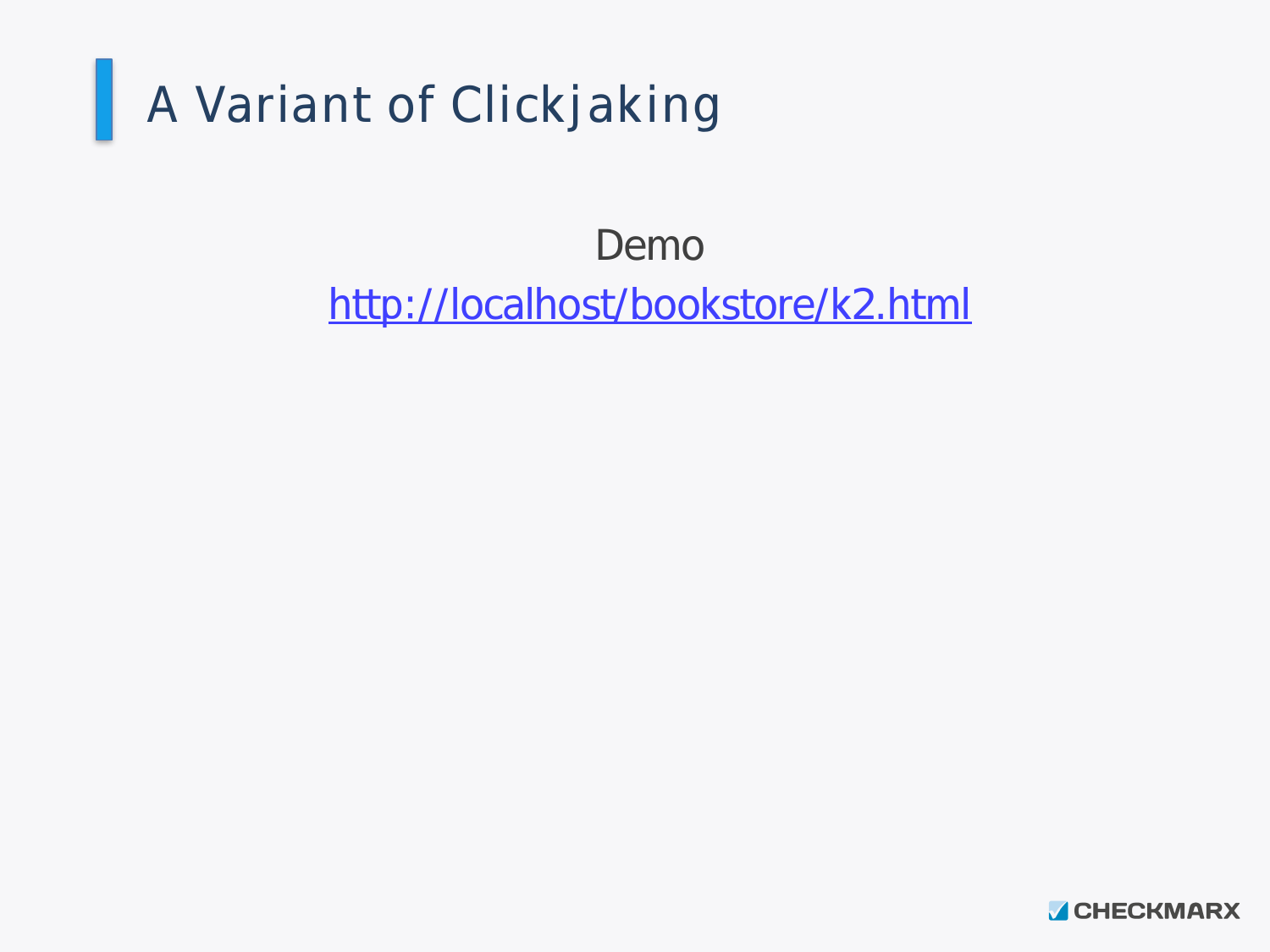

# A Variant of Clickjaking
Demo
http://localhost/bookstore/k2.html